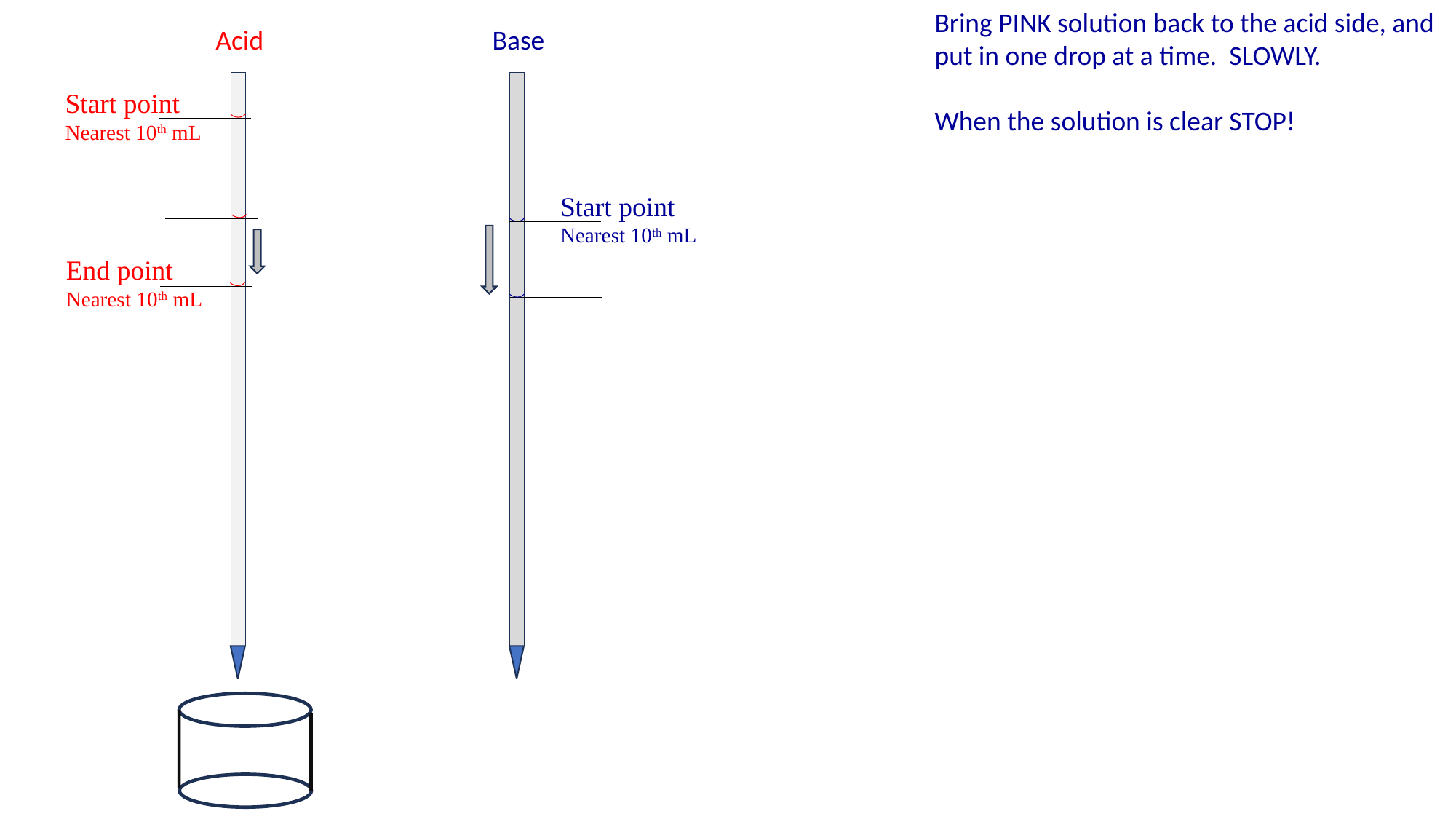

Bring PINK solution back to the acid side, and put in one drop at a time.  SLOWLY.

When the solution is clear STOP!

Acid                                     Base

Start point
Nearest 10th mL

Start point
Nearest 10th mL

End point
Nearest 10th mL